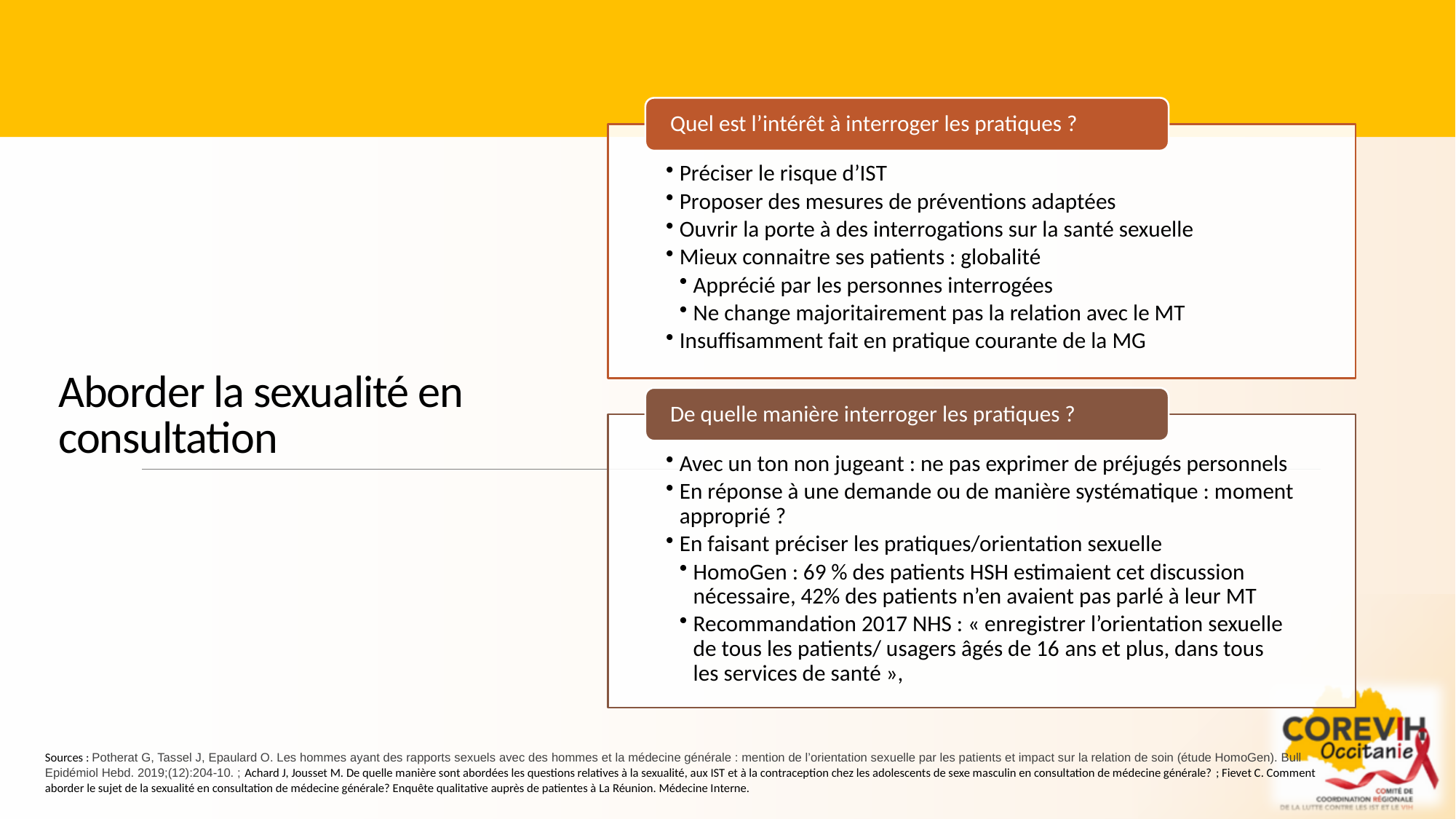

Préciser le risque d’IST
Proposer des mesures de préventions adaptées
Ouvrir la porte à des interrogations sur la santé sexuelle
Mieux connaitre ses patients : globalité
Apprécié par les personnes interrogées
Ne change majoritairement pas la relation avec le MT
Insuffisamment fait en pratique courante de la MG
Quel est l’intérêt à interroger les pratiques ?
Avec un ton non jugeant : ne pas exprimer de préjugés personnels
En réponse à une demande ou de manière systématique : moment approprié ?
En faisant préciser les pratiques/orientation sexuelle
HomoGen : 69 % des patients HSH estimaient cet discussion nécessaire, 42% des patients n’en avaient pas parlé à leur MT
Recommandation 2017 NHS : « enregistrer l’orientation sexuelle de tous les patients/ usagers âgés de 16 ans et plus, dans tous les services de santé »,
De quelle manière interroger les pratiques ?
# Aborder la sexualité en consultation
Sources : Potherat G, Tassel J, Epaulard O. Les hommes ayant des rapports sexuels avec des hommes et la médecine générale : mention de l’orientation sexuelle par les patients et impact sur la relation de soin (étude HomoGen). Bull Epidémiol Hebd. 2019;(12):204-10. ; Achard J, Jousset M. De quelle manière sont abordées les questions relatives à la sexualité, aux IST et à la contraception chez les adolescents de sexe masculin en consultation de médecine générale? ; Fievet C. Comment aborder le sujet de la sexualité en consultation de médecine générale? Enquête qualitative auprès de patientes à La Réunion. Médecine Interne.